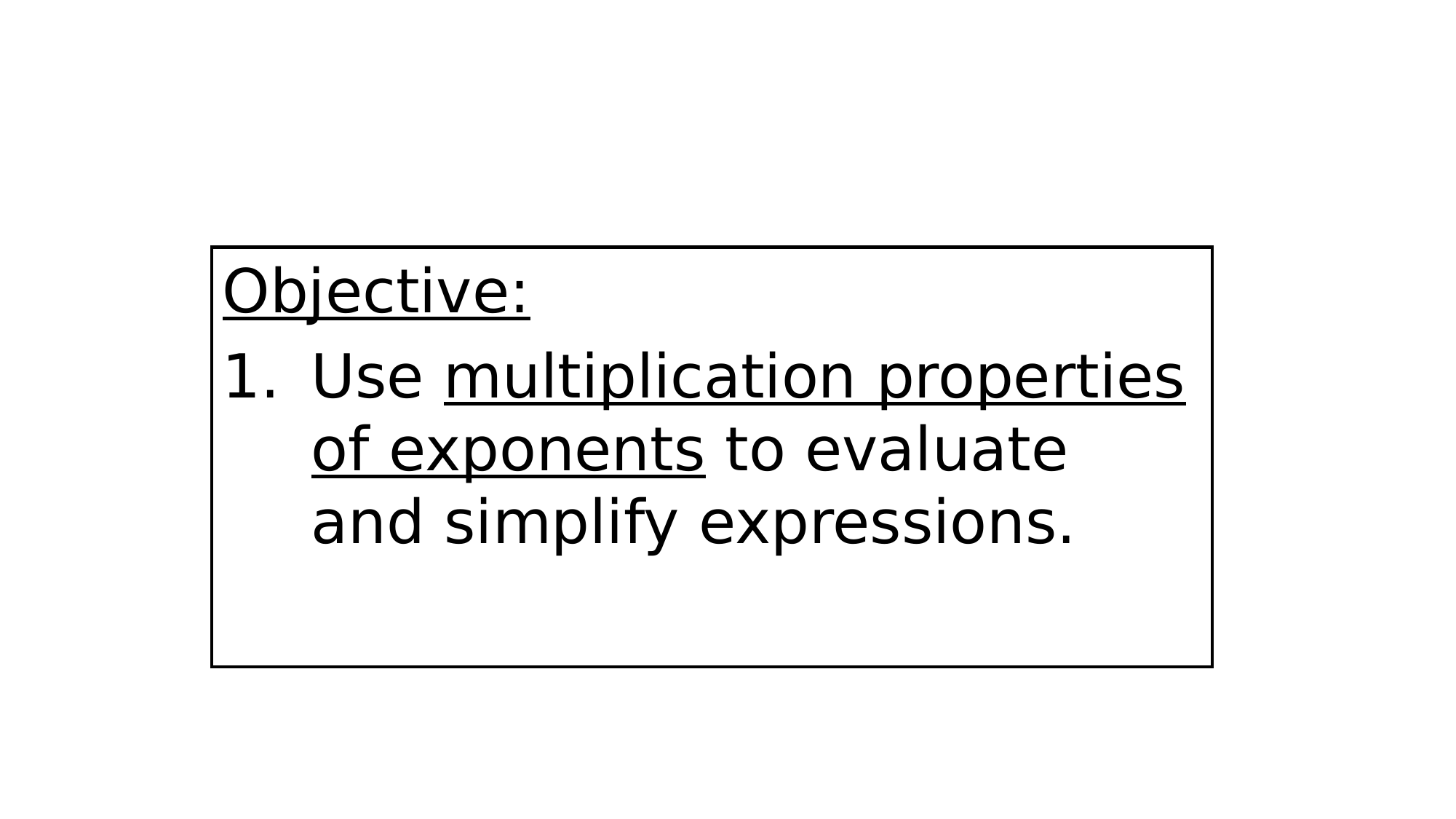

Objective:
Use multiplication properties of exponents to evaluate and simplify expressions.